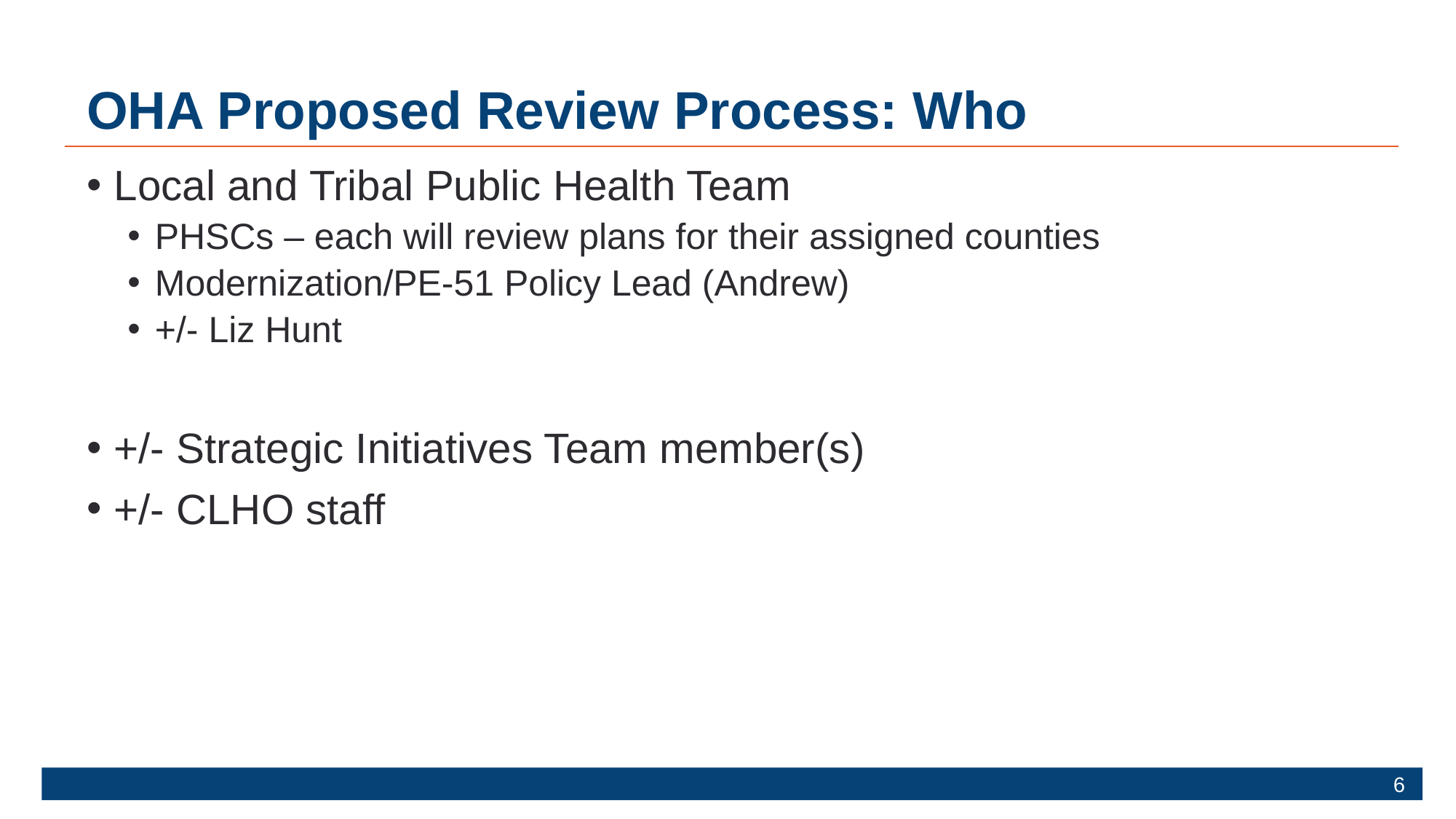

# OHA Proposed Review Process: Who
Local and Tribal Public Health Team
PHSCs – each will review plans for their assigned counties
Modernization/PE-51 Policy Lead (Andrew)
+/- Liz Hunt

+/- Strategic Initiatives Team member(s)
+/- CLHO staff
6